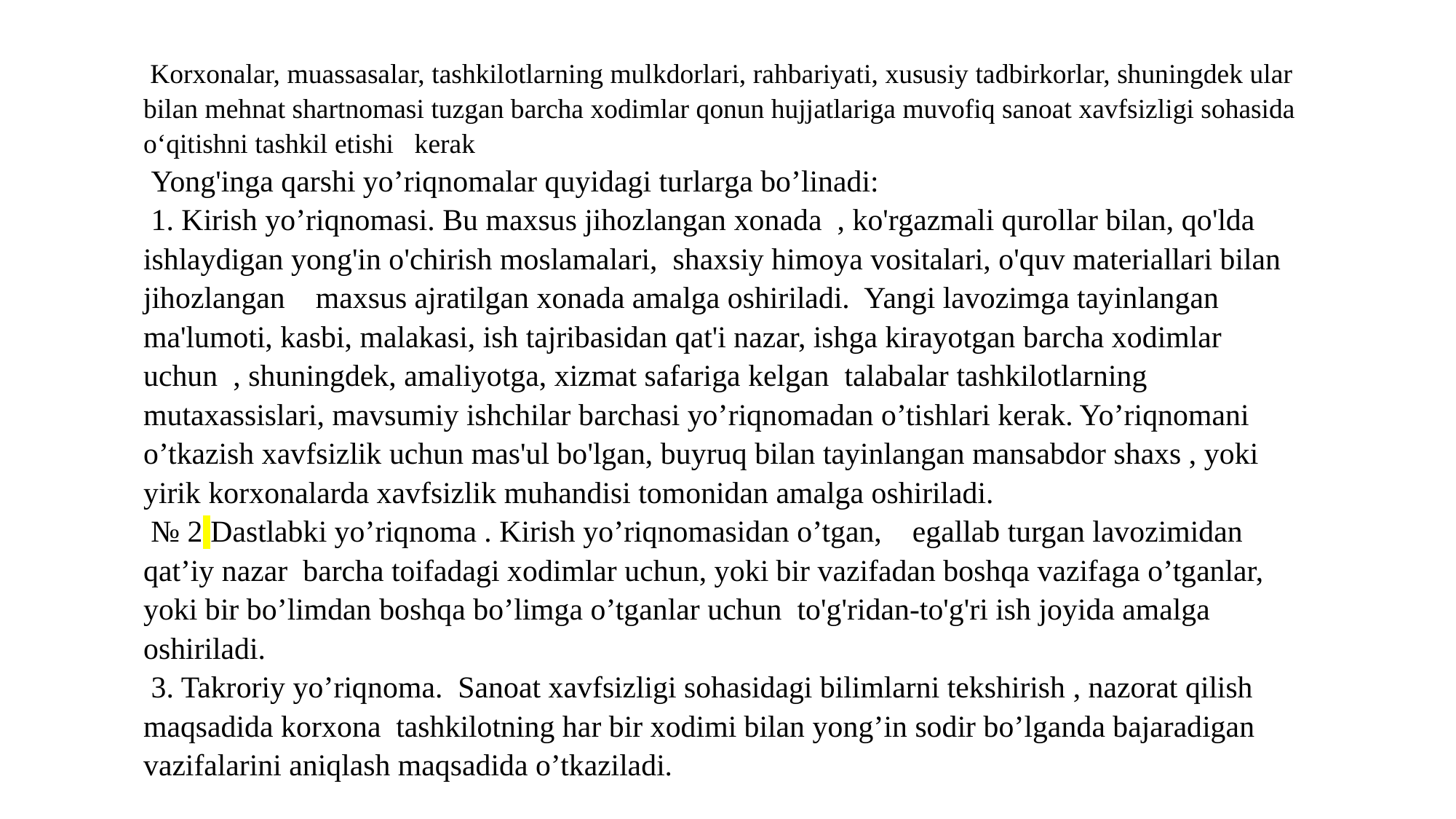

Korxonalar, muassasalar, tashkilotlarning mulkdorlari, rahbariyati, xususiy tadbirkorlar, shuningdek ular bilan mehnat shartnomasi tuzgan barcha xodimlar qonun hujjatlariga muvofiq sanoat xavfsizligi sohasida o‘qitishni tashkil etishi   kerak
 Yong'inga qarshi yo’riqnomalar quyidagi turlarga bo’linadi:
 1. Kirish yo’riqnomasi. Bu maxsus jihozlangan xonada  , ko'rgazmali qurollar bilan, qo'lda ishlaydigan yong'in o'chirish moslamalari,  shaxsiy himoya vositalari, o'quv materiallari bilan  jihozlangan    maxsus ajratilgan xonada amalga oshiriladi.  Yangi lavozimga tayinlangan    ma'lumoti, kasbi, malakasi, ish tajribasidan qat'i nazar, ishga kirayotgan barcha xodimlar uchun  , shuningdek, amaliyotga, xizmat safariga kelgan  talabalar tashkilotlarning mutaxassislari, mavsumiy ishchilar barchasi yo’riqnomadan o’tishlari kerak. Yo’riqnomani o’tkazish xavfsizlik uchun mas'ul bo'lgan, buyruq bilan tayinlangan mansabdor shaxs , yoki yirik korxonalarda xavfsizlik muhandisi tomonidan amalga oshiriladi.
 № 2 Dastlabki yo’riqnoma . Kirish yo’riqnomasidan o’tgan,    egallab turgan lavozimidan qat’iy nazar  barcha toifadagi xodimlar uchun, yoki bir vazifadan boshqa vazifaga o’tganlar, yoki bir bo’limdan boshqa bo’limga o’tganlar uchun  to'g'ridan-to'g'ri ish joyida amalga oshiriladi.
 3. Takroriy yo’riqnoma.  Sanoat xavfsizligi sohasidagi bilimlarni tekshirish , nazorat qilish maqsadida korxona  tashkilotning har bir xodimi bilan yong’in sodir bo’lganda bajaradigan vazifalarini aniqlash maqsadida o’tkaziladi.